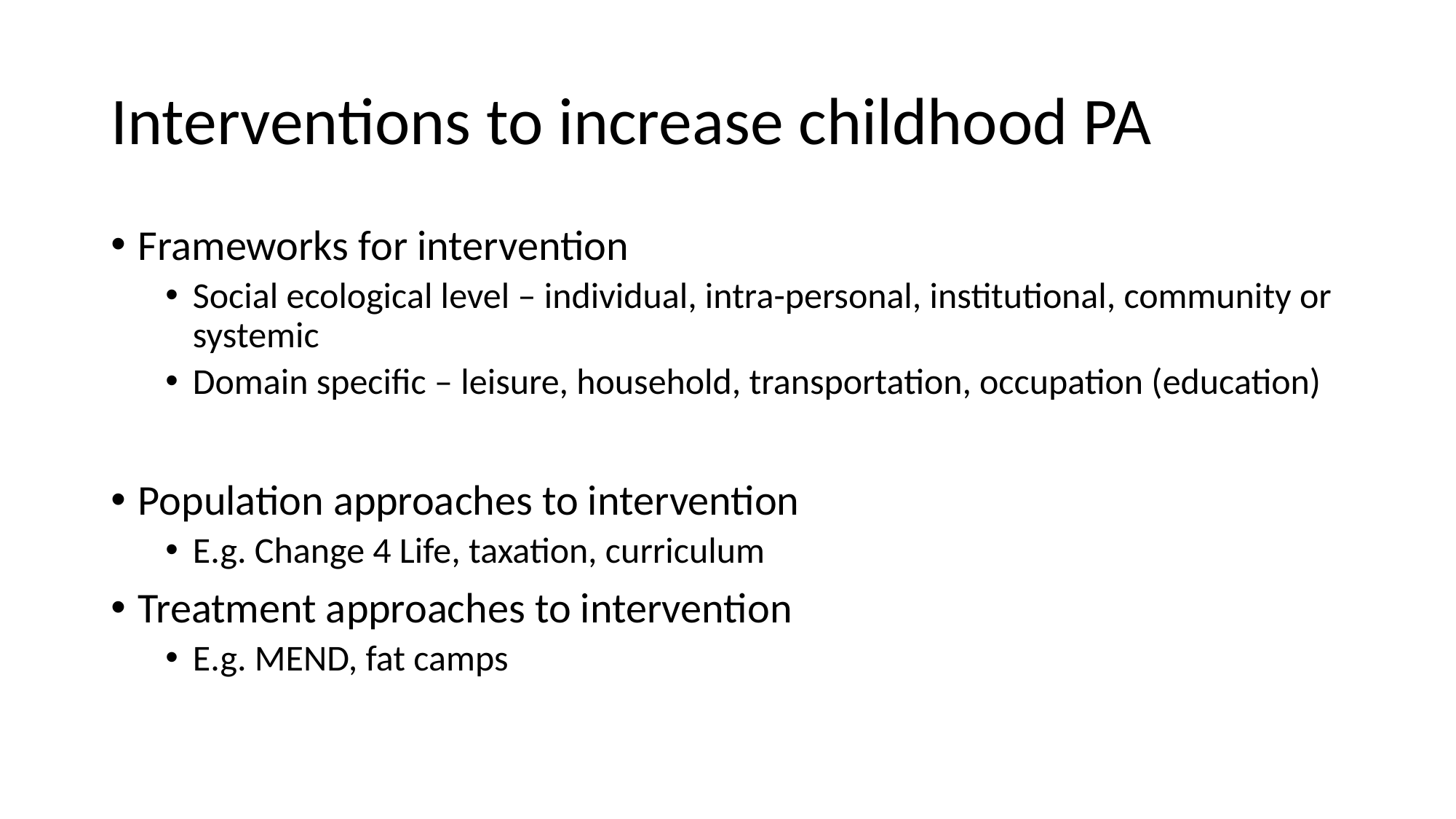

# Interventions to increase childhood PA
Frameworks for intervention
Social ecological level – individual, intra-personal, institutional, community or systemic
Domain specific – leisure, household, transportation, occupation (education)

Population approaches to intervention
E.g. Change 4 Life, taxation, curriculum
Treatment approaches to intervention
E.g. MEND, fat camps